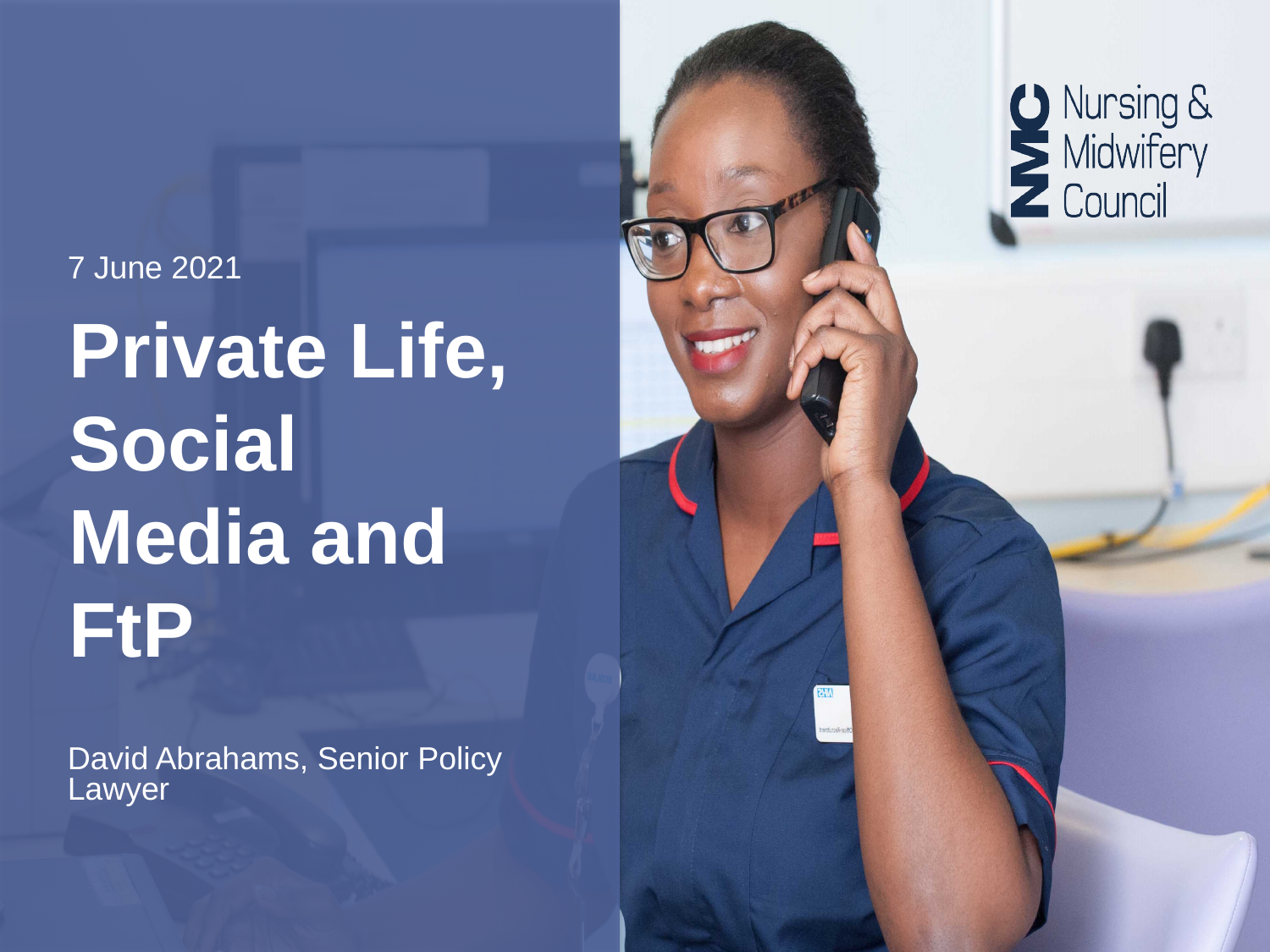

7 June 2021
# Private Life, Social Media and FtP
David Abrahams, Senior Policy Lawyer